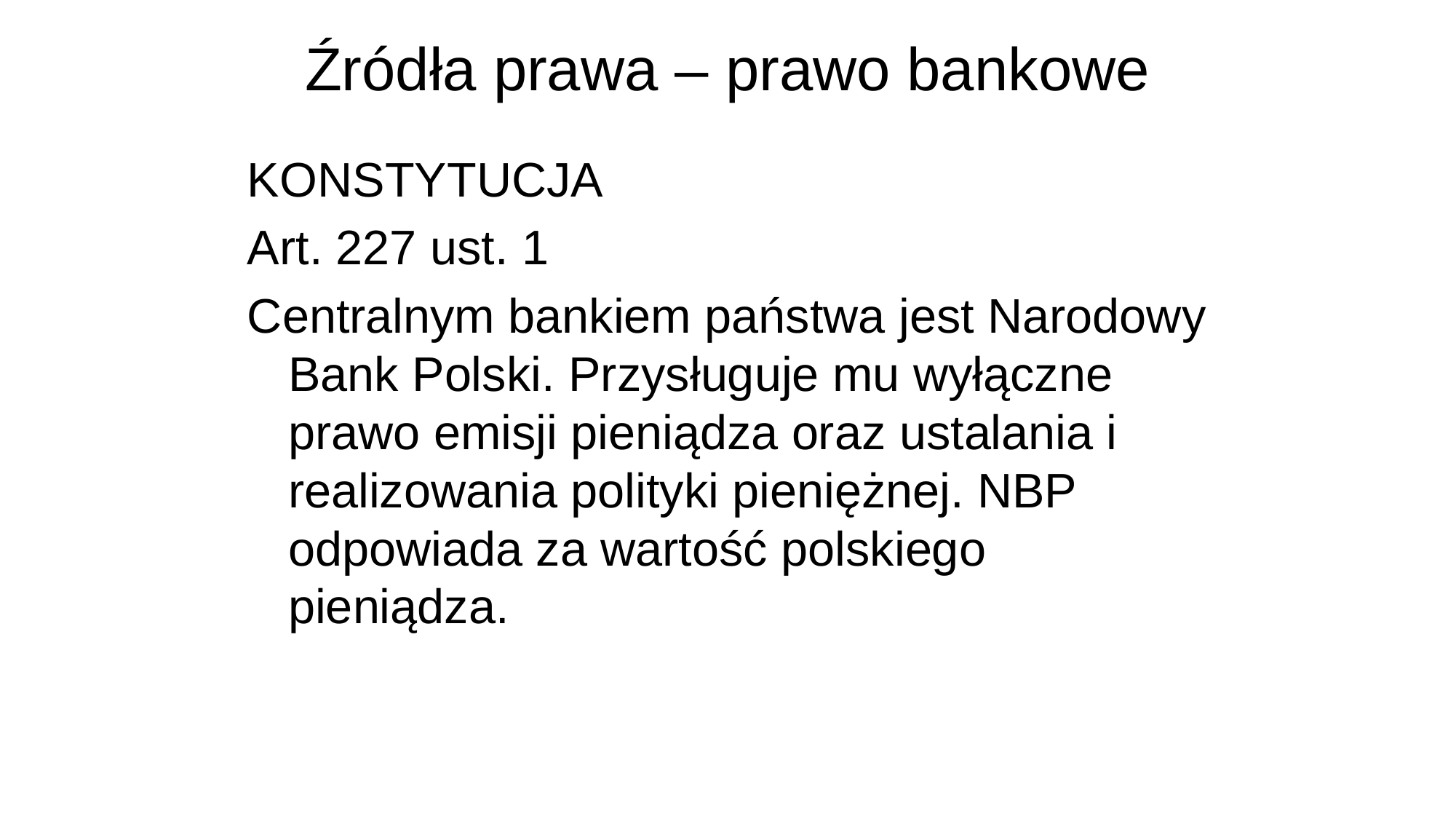

# Źródła prawa – prawo bankowe
KONSTYTUCJA
Art. 227 ust. 1
Centralnym bankiem państwa jest Narodowy Bank Polski. Przysługuje mu wyłączne prawo emisji pieniądza oraz ustalania i realizowania polityki pieniężnej. NBP odpowiada za wartość polskiego pieniądza.